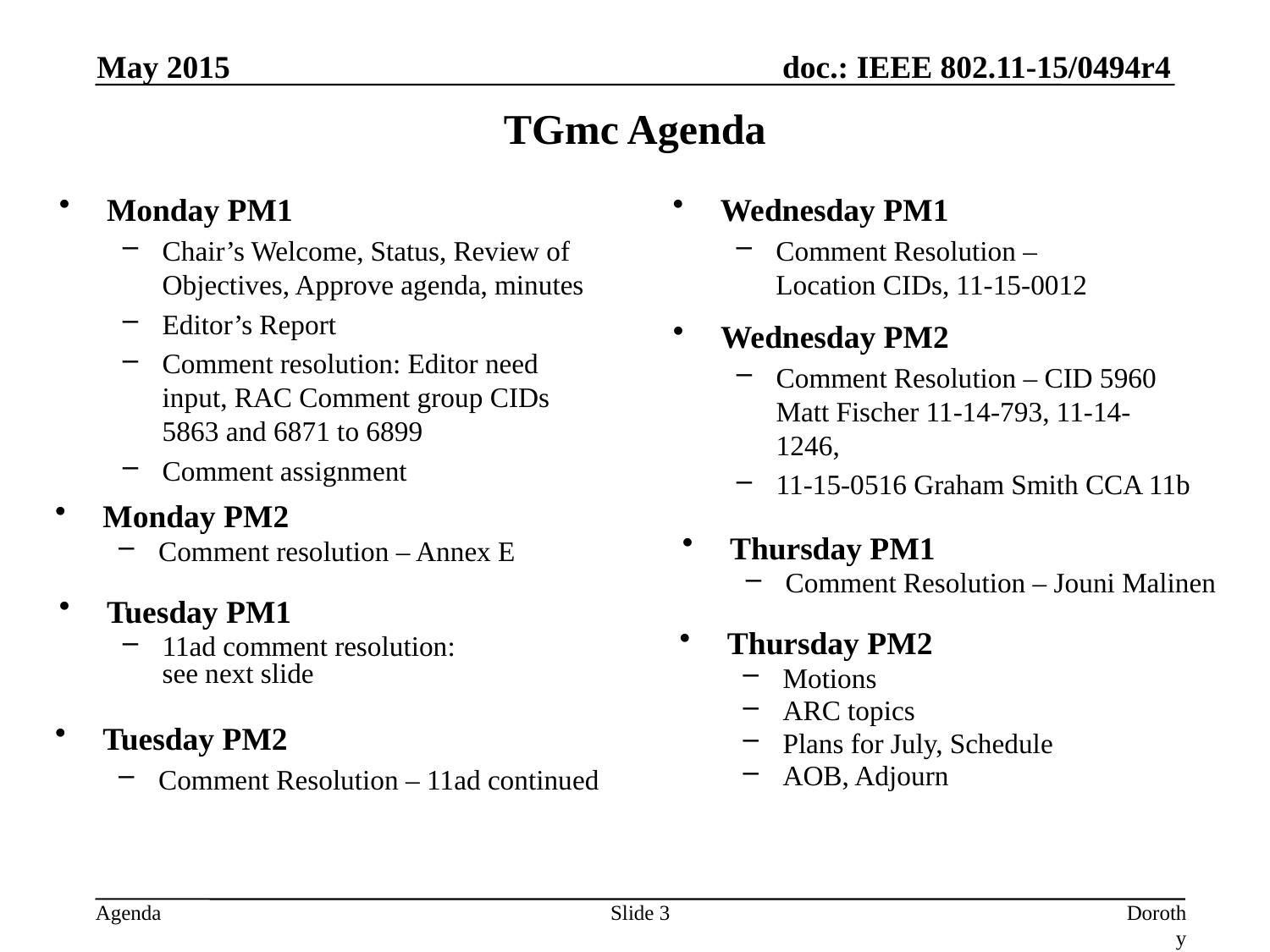

May 2015
# TGmc Agenda
Monday PM1
Chair’s Welcome, Status, Review of Objectives, Approve agenda, minutes
Editor’s Report
Comment resolution: Editor need input, RAC Comment group CIDs 5863 and 6871 to 6899
Comment assignment
Wednesday PM1
Comment Resolution – Location CIDs, 11-15-0012

Wednesday PM2
Comment Resolution – CID 5960 Matt Fischer 11-14-793, 11-14-1246,
11-15-0516 Graham Smith CCA 11b
Monday PM2
Comment resolution – Annex E
Thursday PM1
Comment Resolution – Jouni Malinen

Tuesday PM1
11ad comment resolution: see next slide
Thursday PM2
Motions
ARC topics
Plans for July, Schedule
AOB, Adjourn

Tuesday PM2
Comment Resolution – 11ad continued

Slide 3
Dorothy Stanley, Aruba Networks